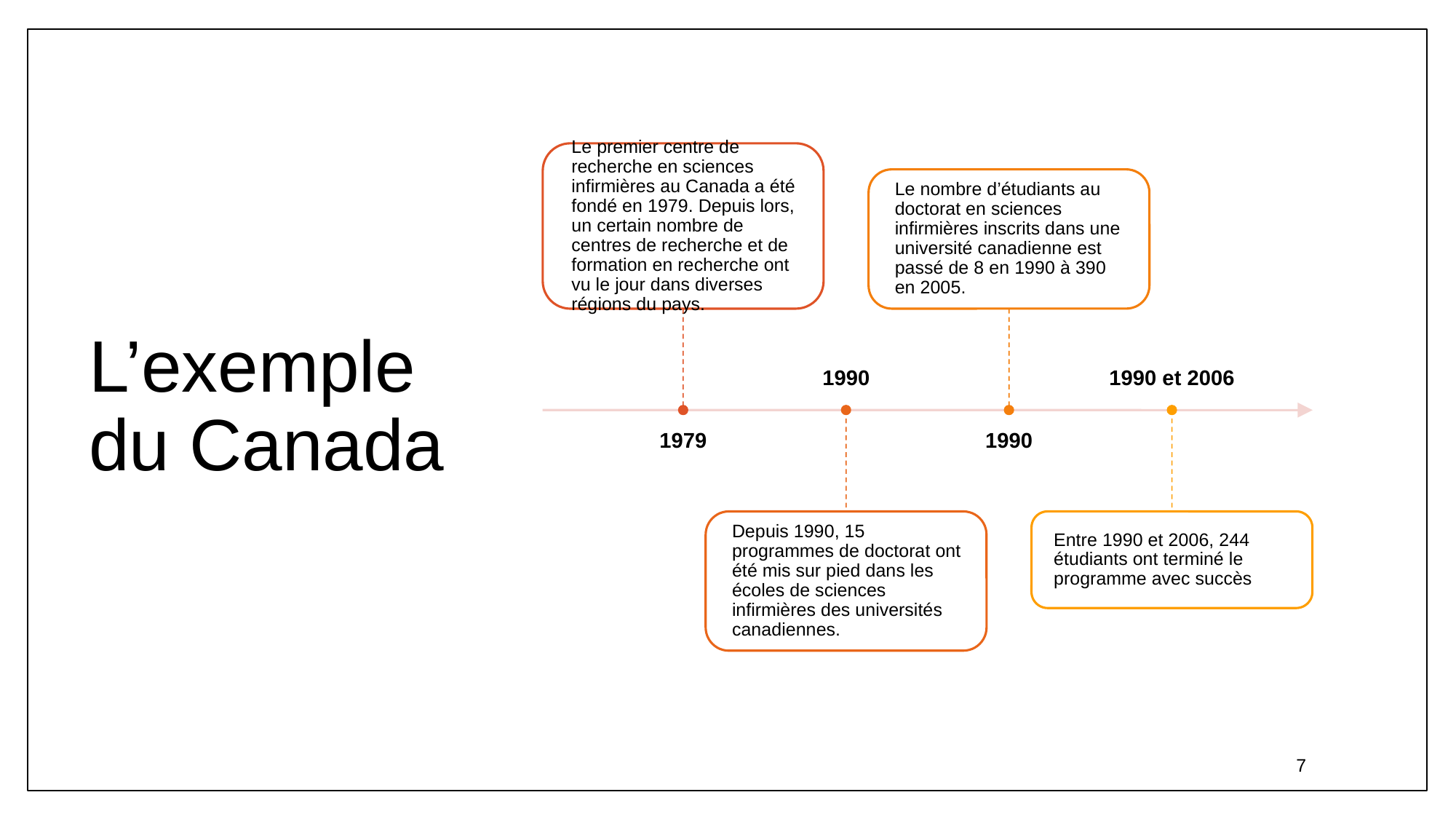

# L’exemple du Canada
1979
Le premier centre de recherche en sciences infirmières au Canada a été fondé en 1979. Depuis lors, un certain nombre de centres de recherche et de formation en recherche ont vu le jour dans diverses régions du pays.
1990
Depuis 1990, 15 programmes de doctorat ont été mis sur pied dans les écoles de sciences infirmières des universités canadiennes.
1990
Le nombre d’étudiants au doctorat en sciences infirmières inscrits dans une université canadienne est passé de 8 en 1990 à 390 en 2005.
1990 et 2006
Entre 1990 et 2006, 244 étudiants ont terminé le programme avec succès
7